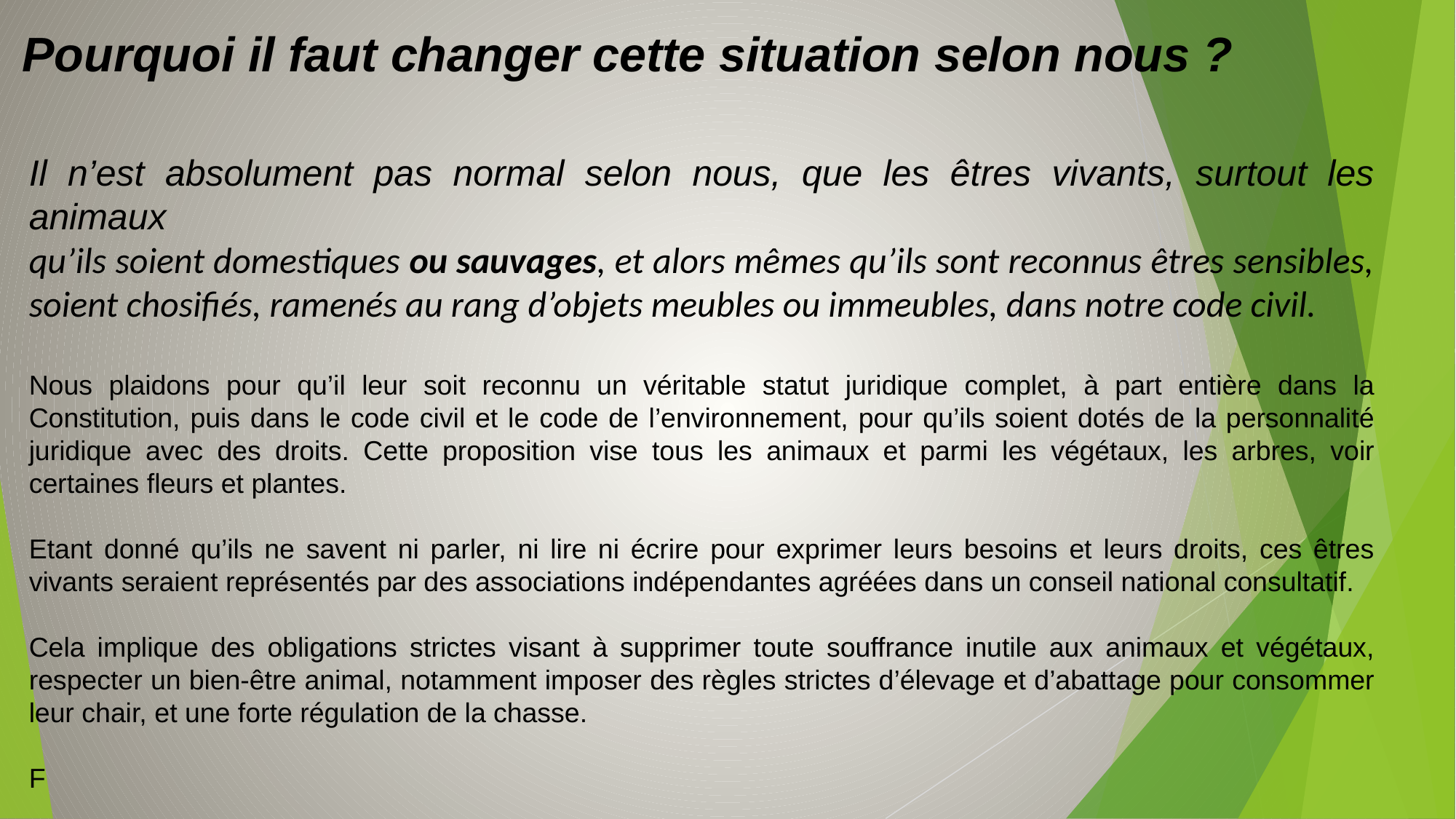

Pourquoi il faut changer cette situation selon nous ?

Il n’est absolument pas normal selon nous, que les êtres vivants, surtout les animaux
qu’ils soient domestiques ou sauvages, et alors mêmes qu’ils sont reconnus êtres sensibles, soient chosifiés, ramenés au rang d’objets meubles ou immeubles, dans notre code civil.
 
Nous plaidons pour qu’il leur soit reconnu un véritable statut juridique complet, à part entière dans la Constitution, puis dans le code civil et le code de l’environnement, pour qu’ils soient dotés de la personnalité juridique avec des droits. Cette proposition vise tous les animaux et parmi les végétaux, les arbres, voir certaines fleurs et plantes.

Etant donné qu’ils ne savent ni parler, ni lire ni écrire pour exprimer leurs besoins et leurs droits, ces êtres vivants seraient représentés par des associations indépendantes agréées dans un conseil national consultatif.

Cela implique des obligations strictes visant à supprimer toute souffrance inutile aux animaux et végétaux, respecter un bien-être animal, notamment imposer des règles strictes d’élevage et d’abattage pour consommer leur chair, et une forte régulation de la chasse.

F

Pour un monde fertile-